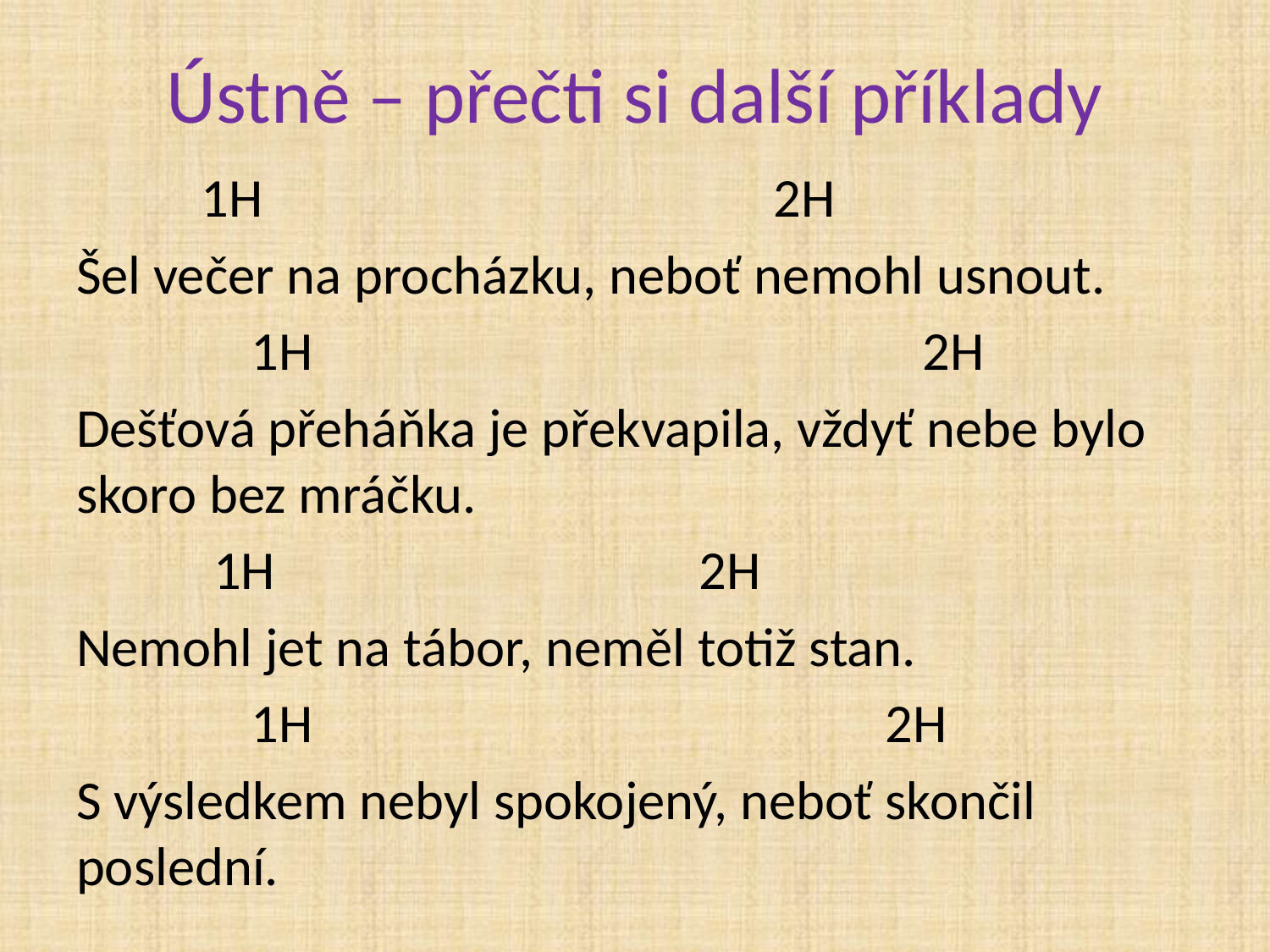

# Ústně – přečti si další příklady
          1H                                         2H
Šel večer na procházku, neboť nemohl usnout.
              1H                                                 2H
Dešťová přeháňka je překvapila, vždyť nebe bylo skoro bez mráčku.
           1H                                  2H
Nemohl jet na tábor, neměl totiž stan.
              1H                                              2H
S výsledkem nebyl spokojený, neboť skončil poslední.